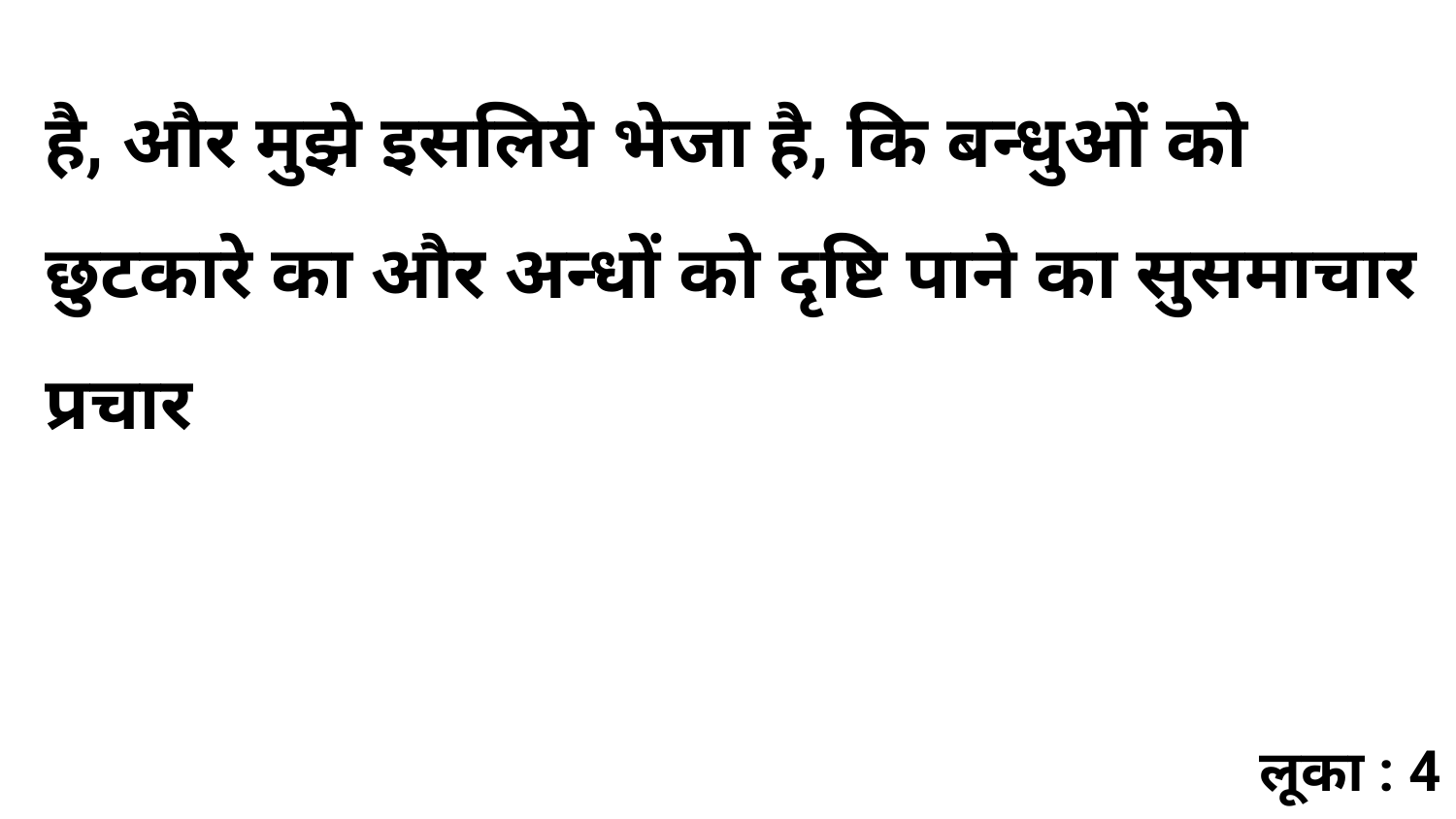

है, और मुझे इसलिये भेजा है, कि बन्धुओं को छुटकारे का और अन्धों को दृष्टि पाने का सुसमाचार प्रचार
लूका : 4